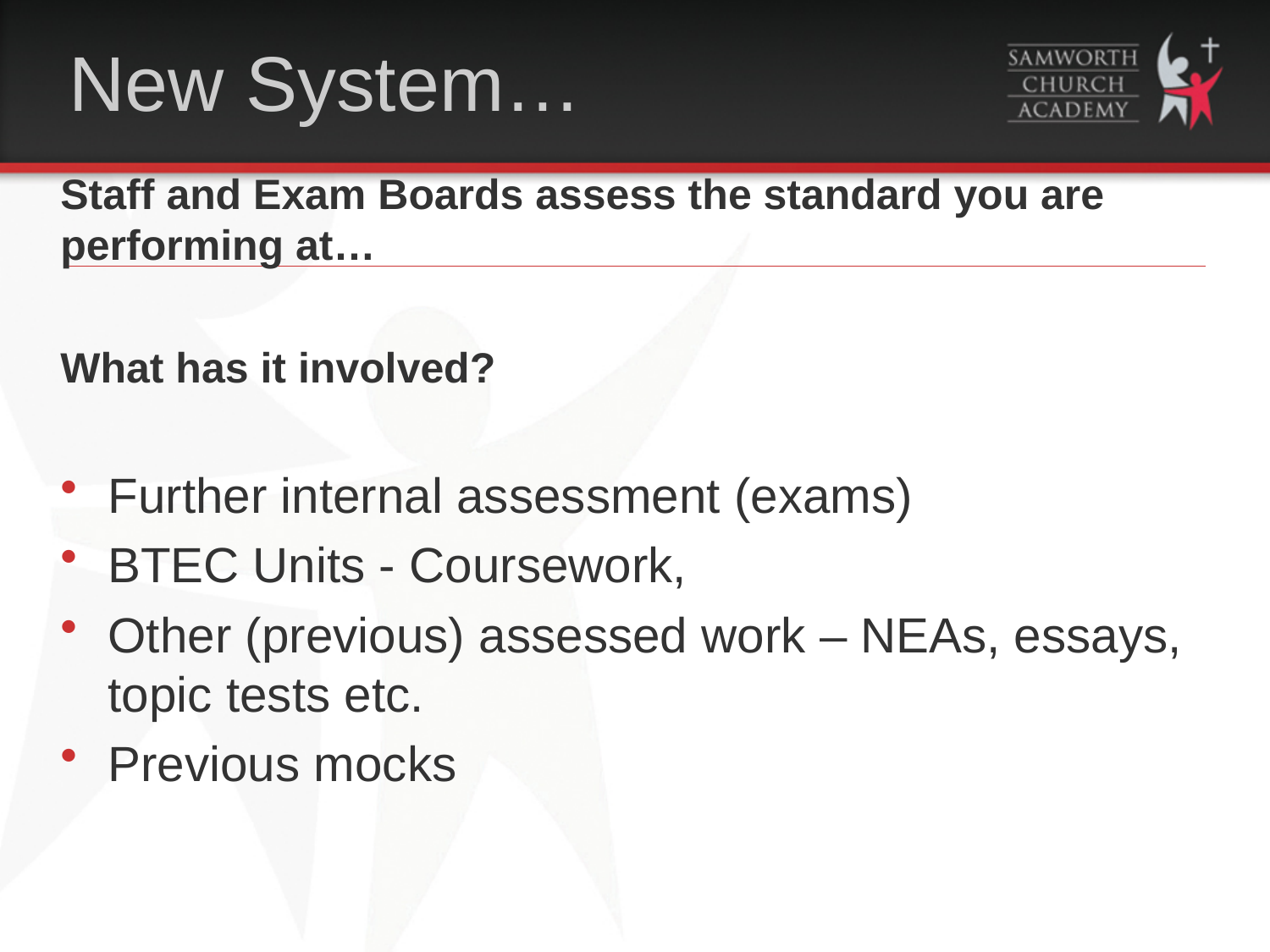

# New System…

Staff and Exam Boards assess the standard you are performing at…

What has it involved?

Further internal assessment (exams)
BTEC Units - Coursework,
Other (previous) assessed work – NEAs, essays, topic tests etc.
Previous mocks